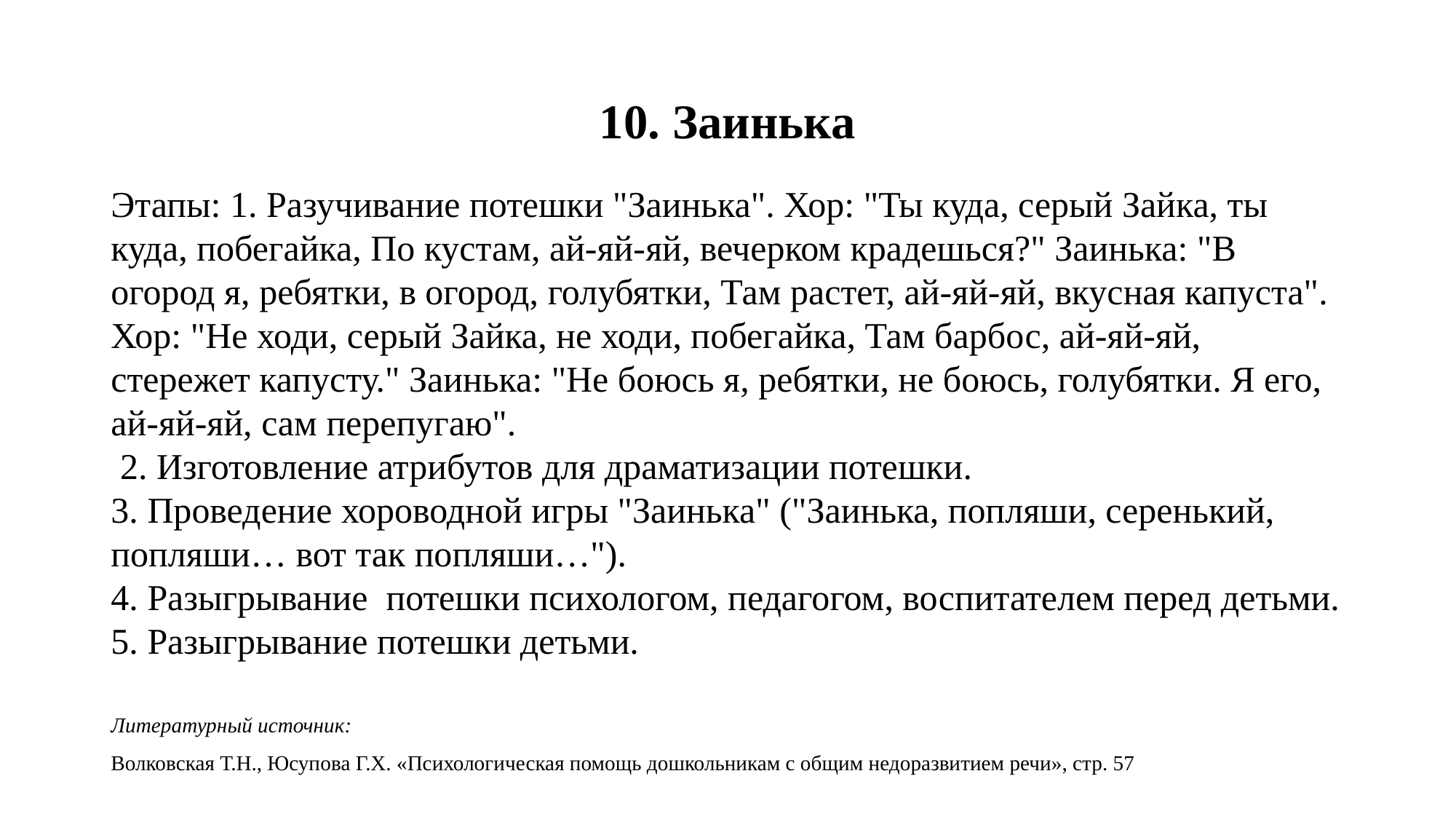

# 10. Заинька
Этапы: 1. Разучивание потешки "Заинька". Хор: "Ты куда, серый Зайка, ты куда, побегайка, По кустам, ай-яй-яй, вечерком крадешься?" Заинька: "В огород я, ребятки, в огород, голубятки, Там растет, ай-яй-яй, вкусная капуста". Хор: "Не ходи, серый Зайка, не ходи, побегайка, Там барбос, ай-яй-яй, стережет капусту." Заинька: "Не боюсь я, ребятки, не боюсь, голубятки. Я его, ай-яй-яй, сам перепугаю".
 2. Изготовление атрибутов для драматизации потешки.
3. Проведение хороводной игры "Заинька" ("Заинька, попляши, серенький, попляши… вот так попляши…").
4. Разыгрывание  потешки психологом, педагогом, воспитателем перед детьми.
5. Разыгрывание потешки детьми.

Литературный источник:
Волковская Т.Н., Юсупова Г.Х. «Психологическая помощь дошкольникам с общим недоразвитием речи», стр. 57